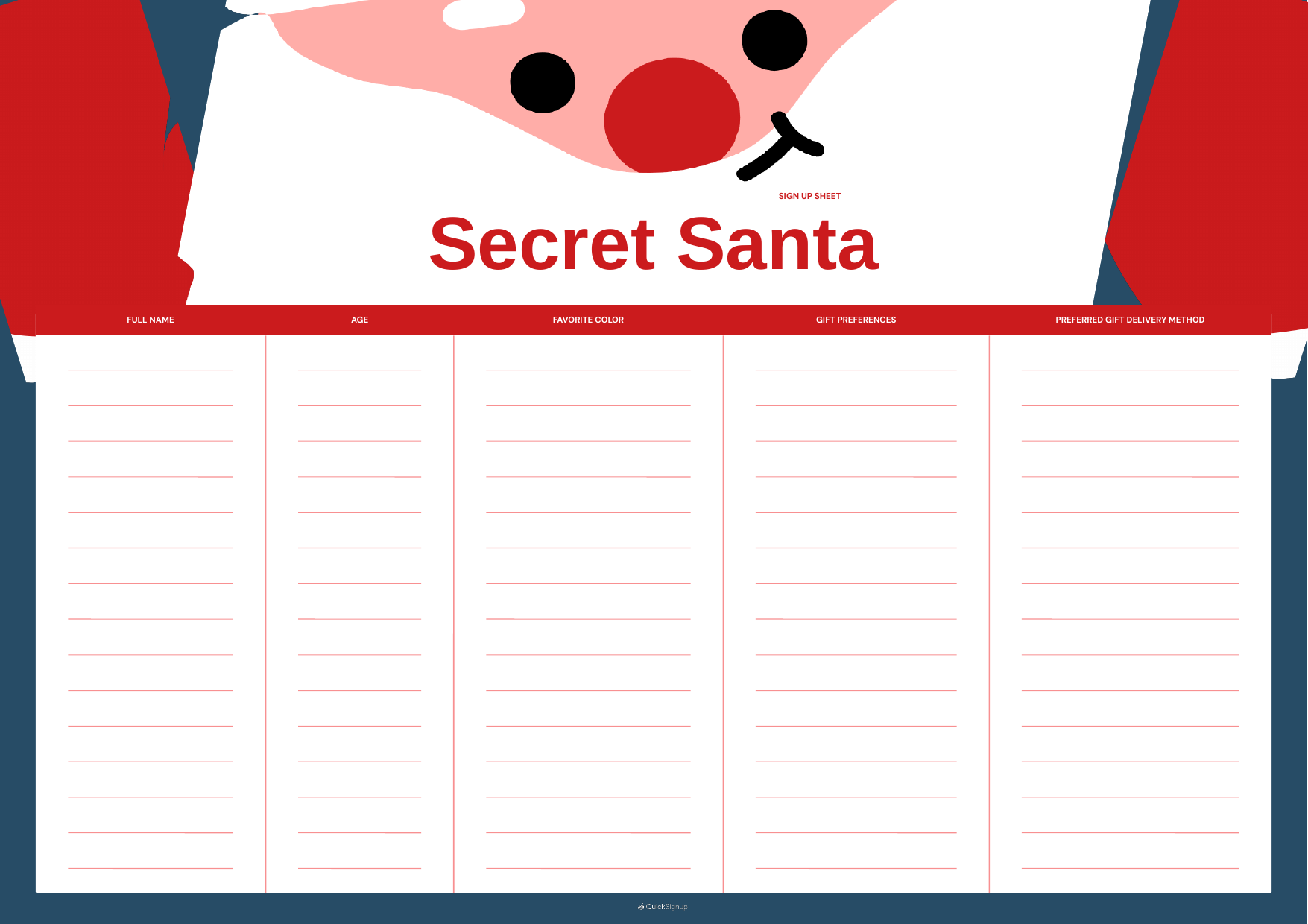

SIGN UP SHEET
Secret Santa

FULL NAME

AGE

FAVORITE COLOR

GIFT PREFERENCES

PREFERRED GIFT DELIVERY METHOD